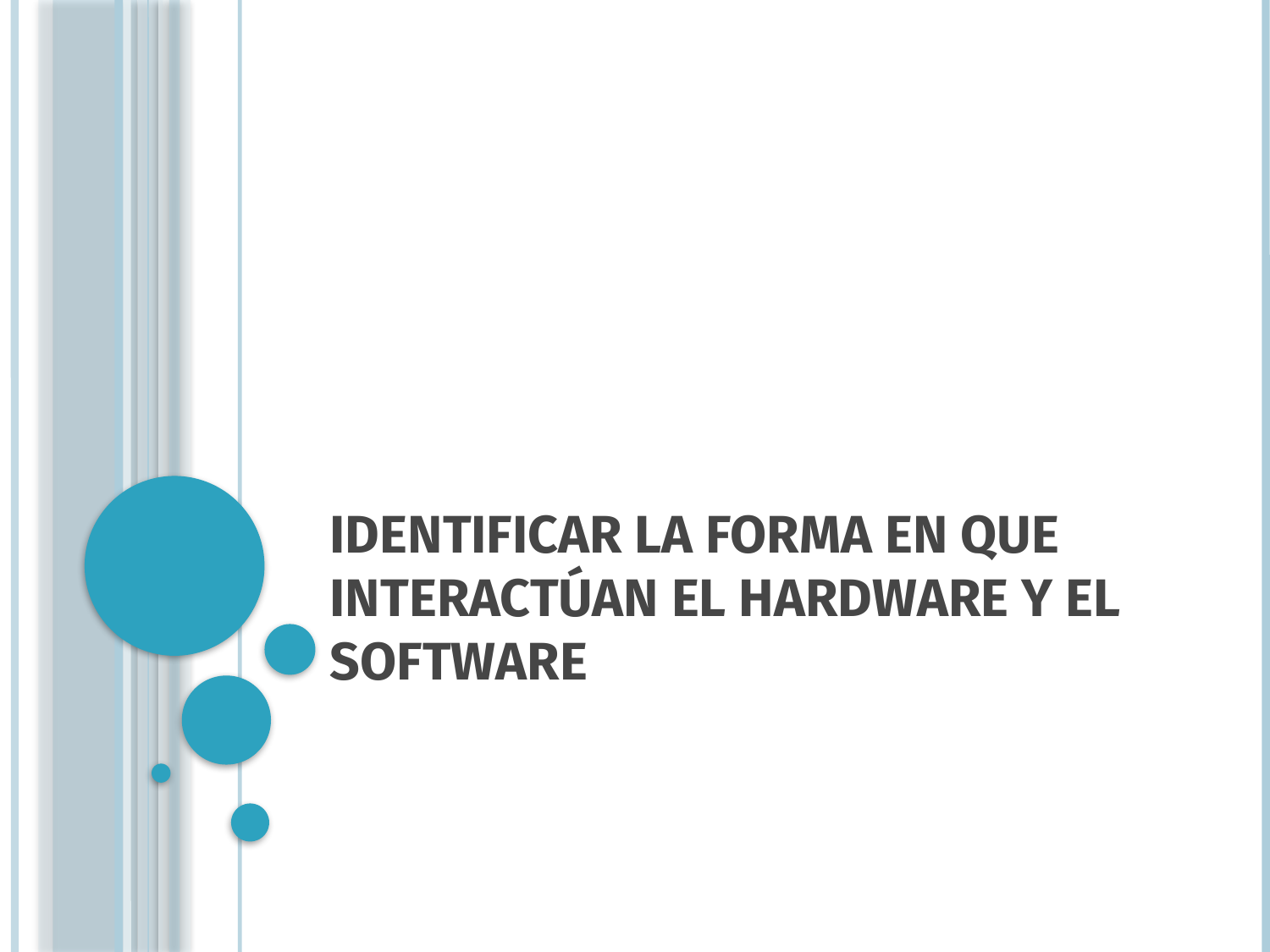

# Identificar la forma en que interactúan el hardware y el software